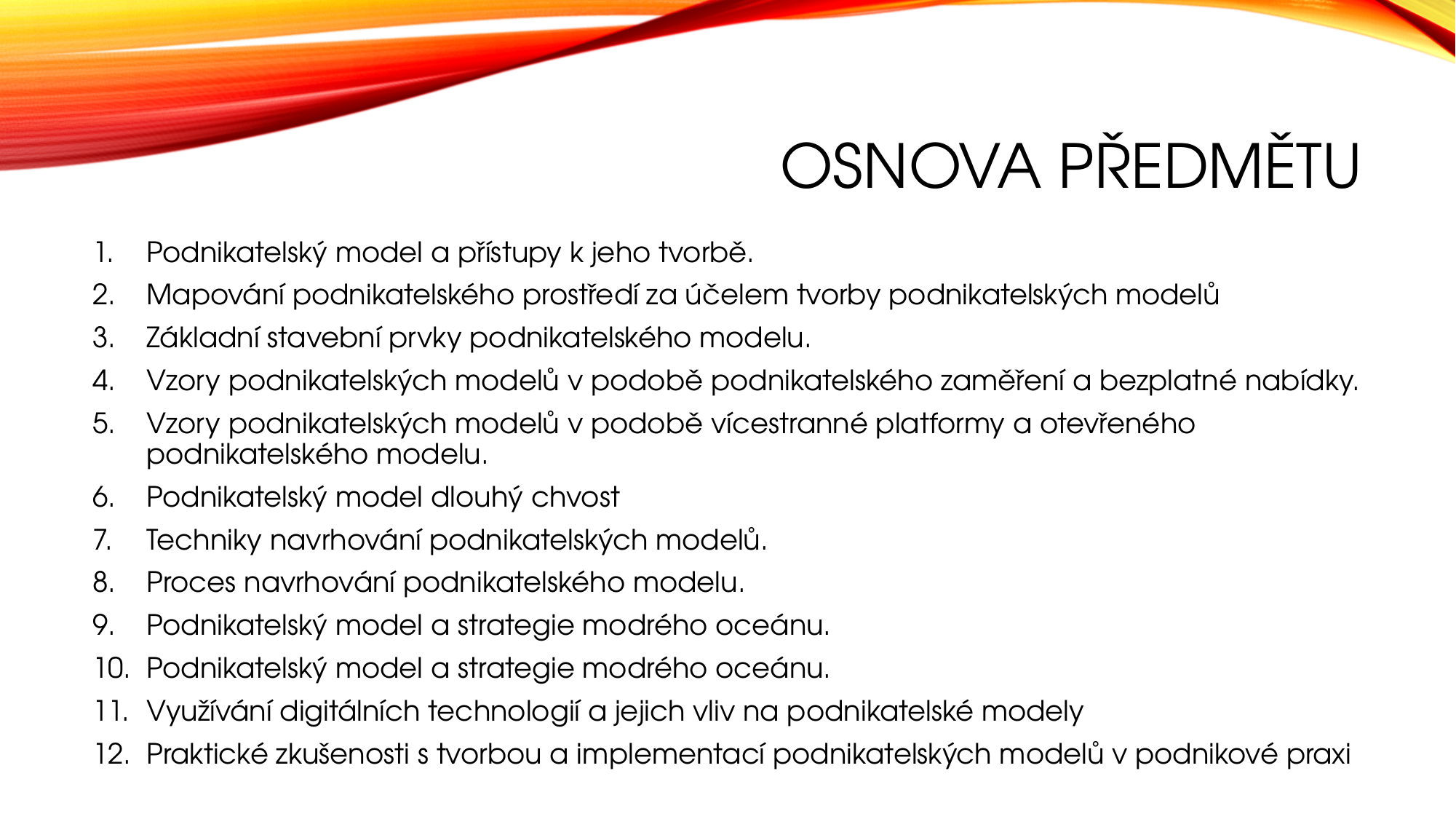

# Osnova předmětu
Podnikatelský model a přístupy k jeho tvorbě.
Mapování podnikatelského prostředí za účelem tvorby podnikatelských modelů
Základní stavební prvky podnikatelského modelu.
Vzory podnikatelských modelů v podobě podnikatelského zaměření a bezplatné nabídky.
Vzory podnikatelských modelů v podobě vícestranné platformy a otevřeného podnikatelského modelu.
Podnikatelský model dlouhý chvost
Techniky navrhování podnikatelských modelů.
Proces navrhování podnikatelského modelu.
Podnikatelský model a strategie modrého oceánu.
Podnikatelský model a strategie modrého oceánu.
Využívání digitálních technologií a jejich vliv na podnikatelské modely
Praktické zkušenosti s tvorbou a implementací podnikatelských modelů v podnikové praxi